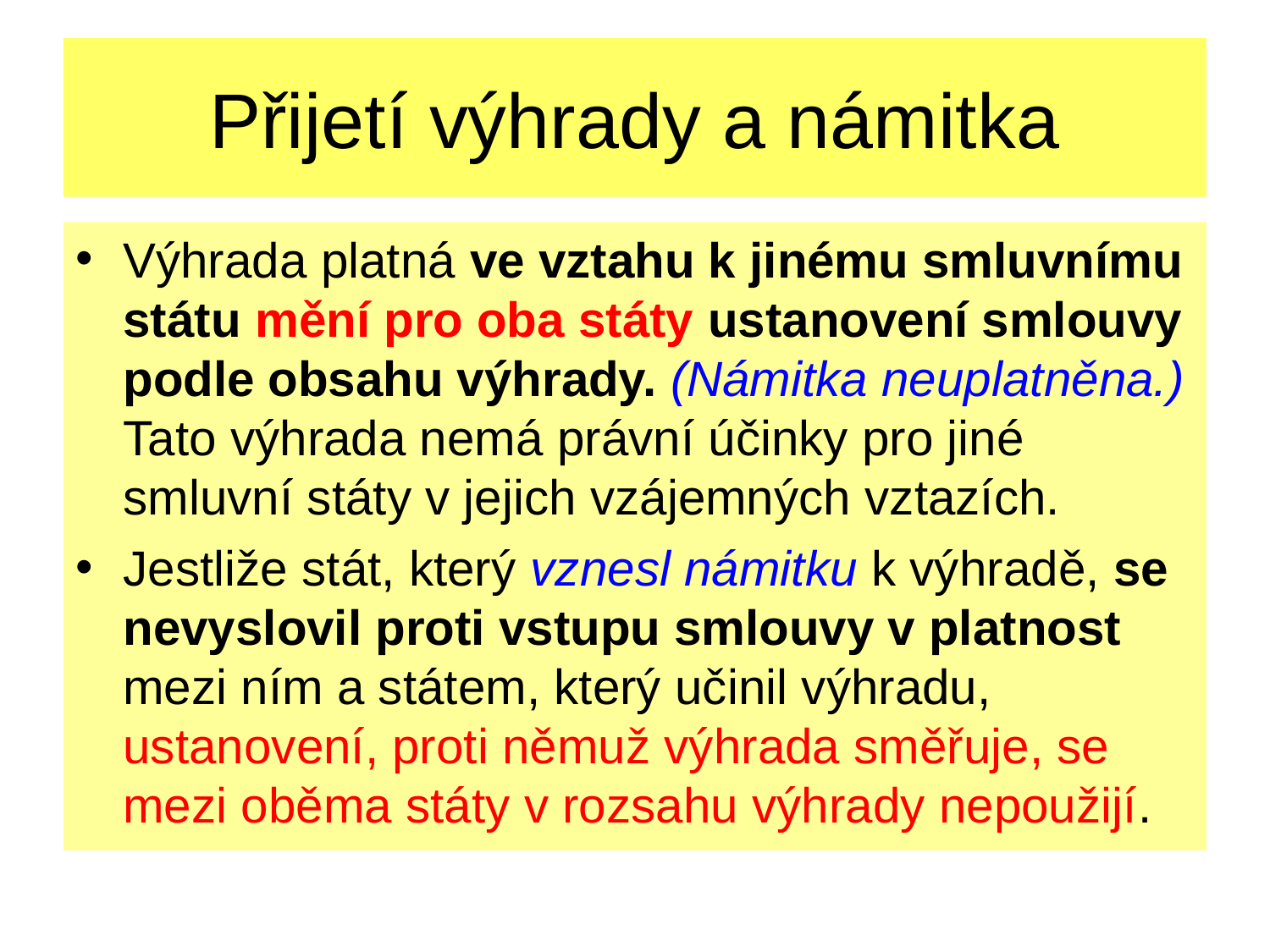

Přijetí výhrady a námitka
Výhrada platná ve vztahu k jinému smluvnímu státu mění pro oba státy ustanovení smlouvy podle obsahu výhrady. (Námitka neuplatněna.) Tato výhrada nemá právní účinky pro jiné smluvní státy v jejich vzájemných vztazích.
Jestliže stát, který vznesl námitku k výhradě, se nevyslovil proti vstupu smlouvy v platnost mezi ním a státem, který učinil výhradu, ustanovení, proti němuž výhrada směřuje, se mezi oběma státy v rozsahu výhrady nepoužijí.